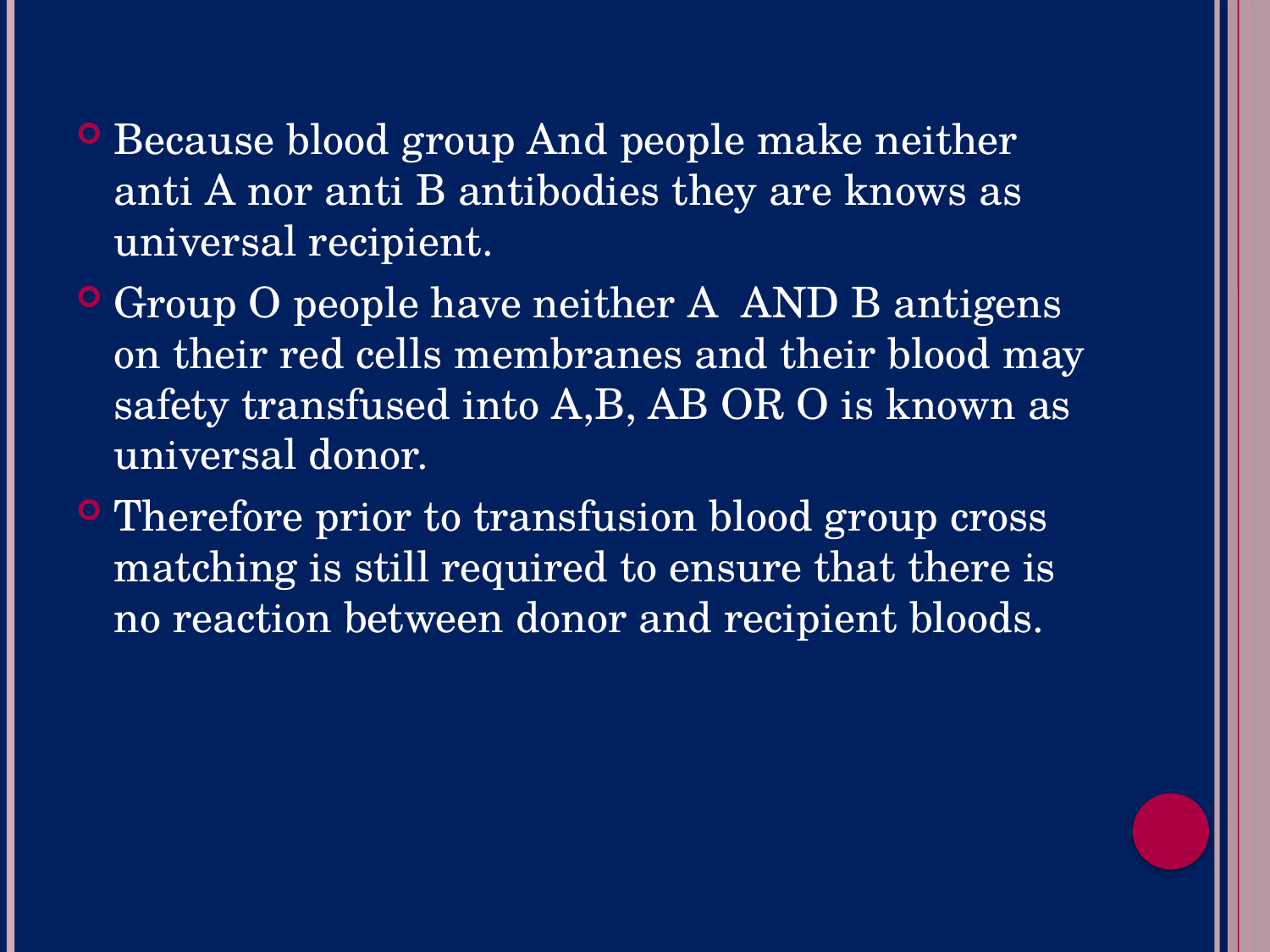

Because blood group And people make neither anti A nor anti B antibodies they are knows as universal recipient.
Group O people have neither A  AND B antigens on their red cells membranes and their blood may safety transfused into A,B, AB OR O is known as universal donor.
Therefore prior to transfusion blood group cross matching is still required to ensure that there is no reaction between donor and recipient bloods.